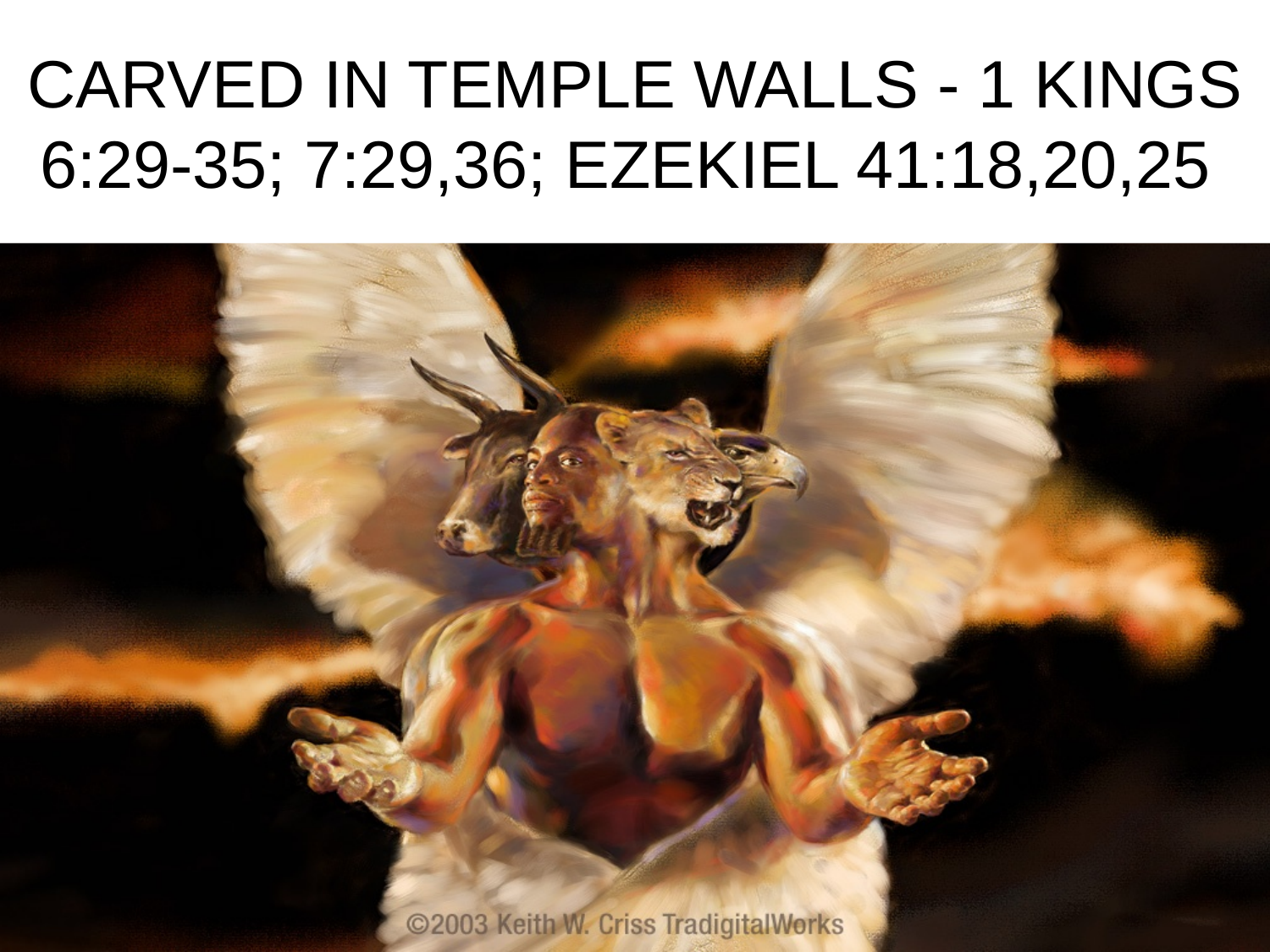

# CARVED IN TEMPLE WALLS - 1 KINGS 6:29-35; 7:29,36; EZEKIEL 41:18,20,25